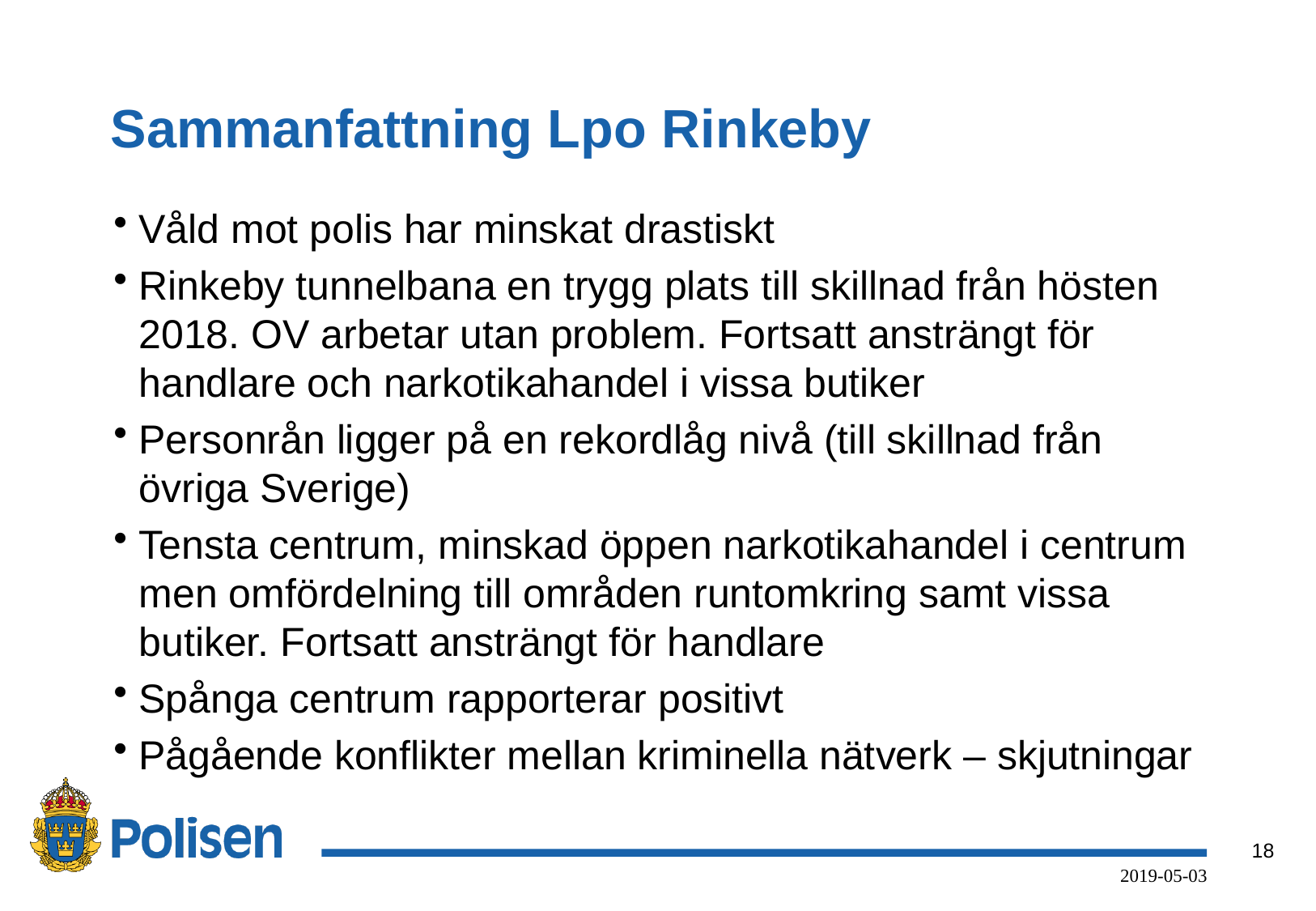

# Sammanfattning Lpo Rinkeby
Våld mot polis har minskat drastiskt
Rinkeby tunnelbana en trygg plats till skillnad från hösten 2018. OV arbetar utan problem. Fortsatt ansträngt för handlare och narkotikahandel i vissa butiker
Personrån ligger på en rekordlåg nivå (till skillnad från övriga Sverige)
Tensta centrum, minskad öppen narkotikahandel i centrum men omfördelning till områden runtomkring samt vissa butiker. Fortsatt ansträngt för handlare
Spånga centrum rapporterar positivt
Pågående konflikter mellan kriminella nätverk – skjutningar